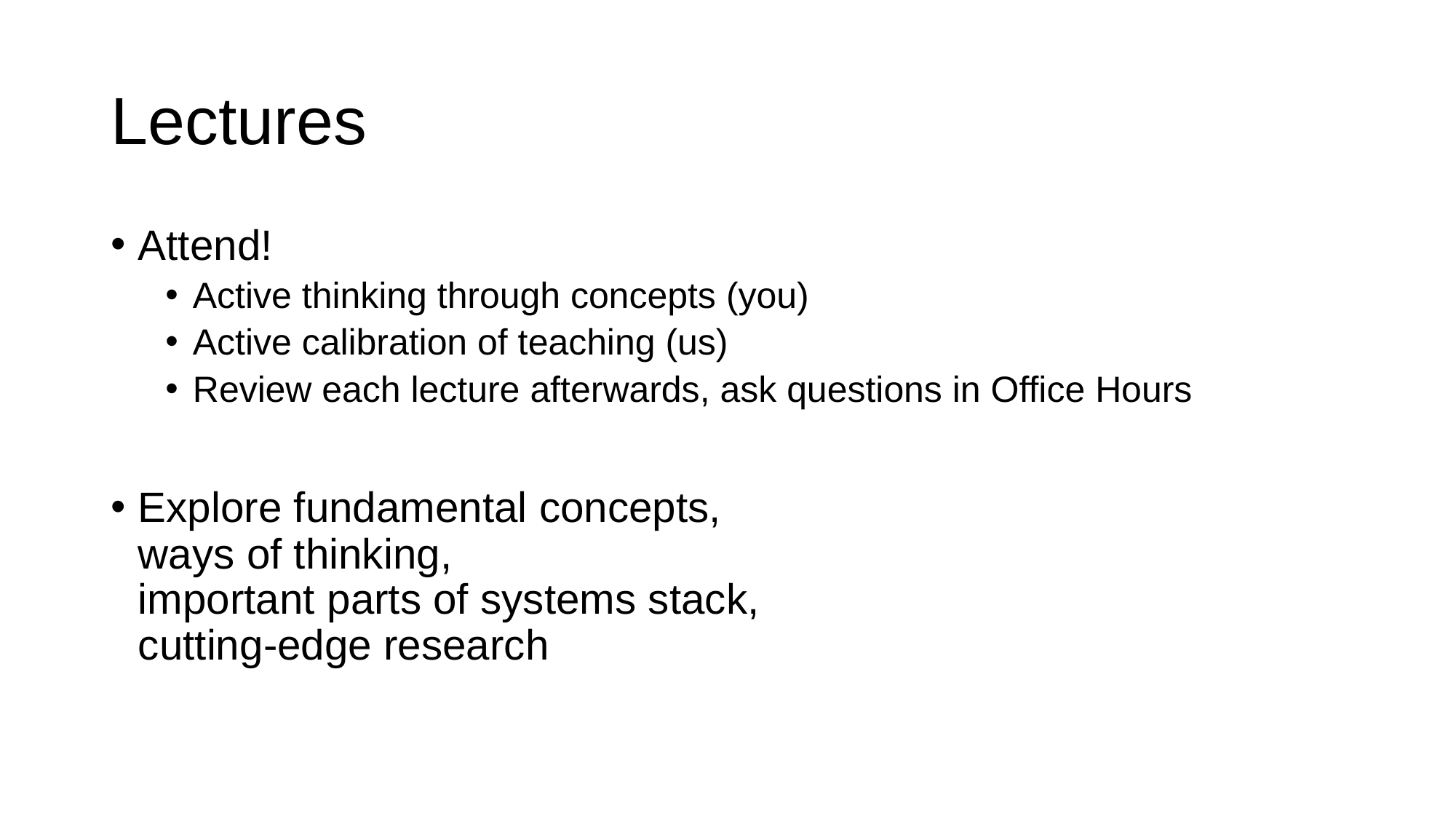

# Lectures
Attend!
Active thinking through concepts (you)
Active calibration of teaching (us)
Review each lecture afterwards, ask questions in Office Hours

Explore fundamental concepts,
ways of thinking,
important parts of systems stack,
cutting-edge research